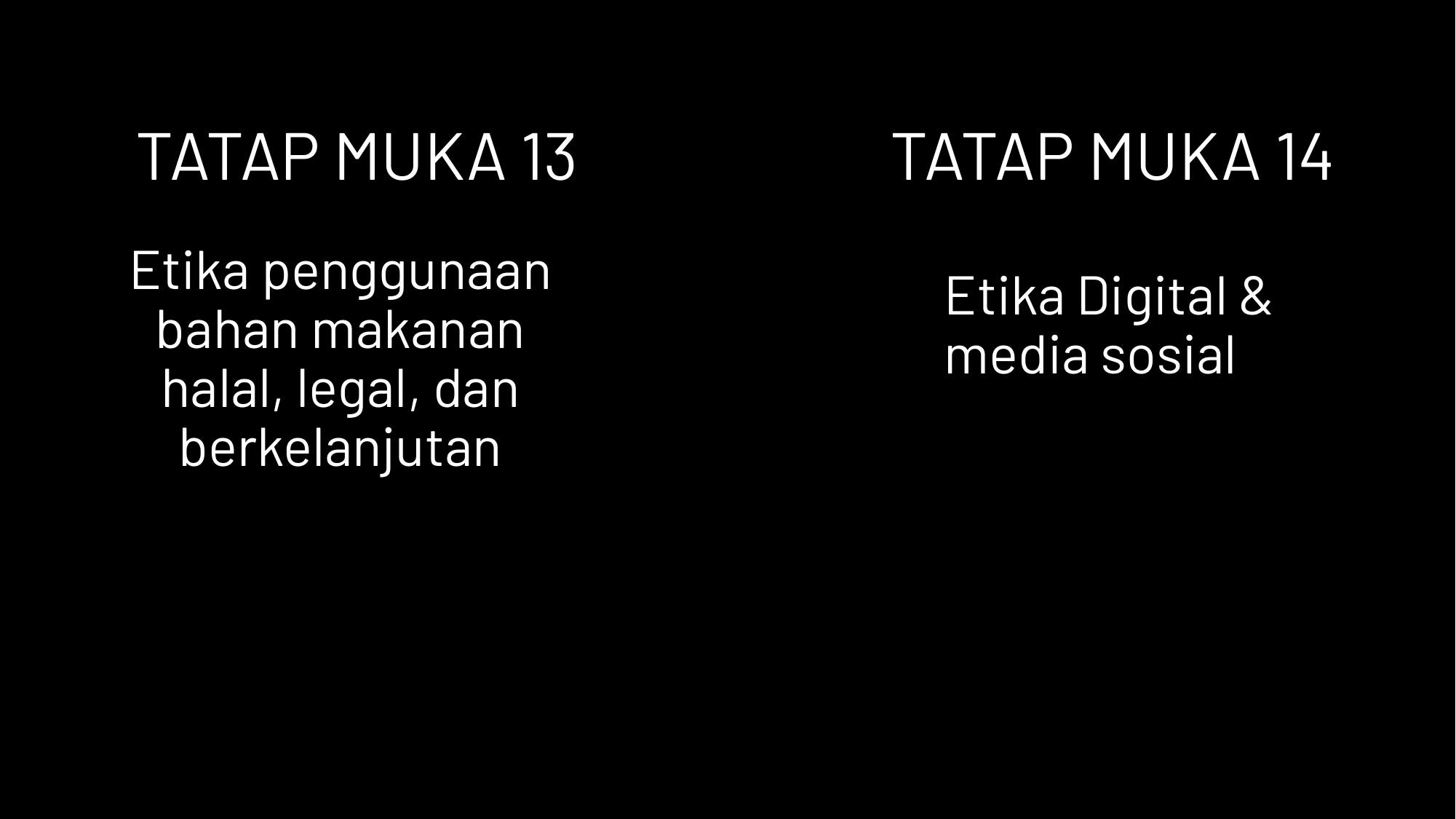

TATAP MUKA 13
TATAP MUKA 14
Etika penggunaan bahan makanan halal, legal, dan berkelanjutan
Etika Digital & media sosial